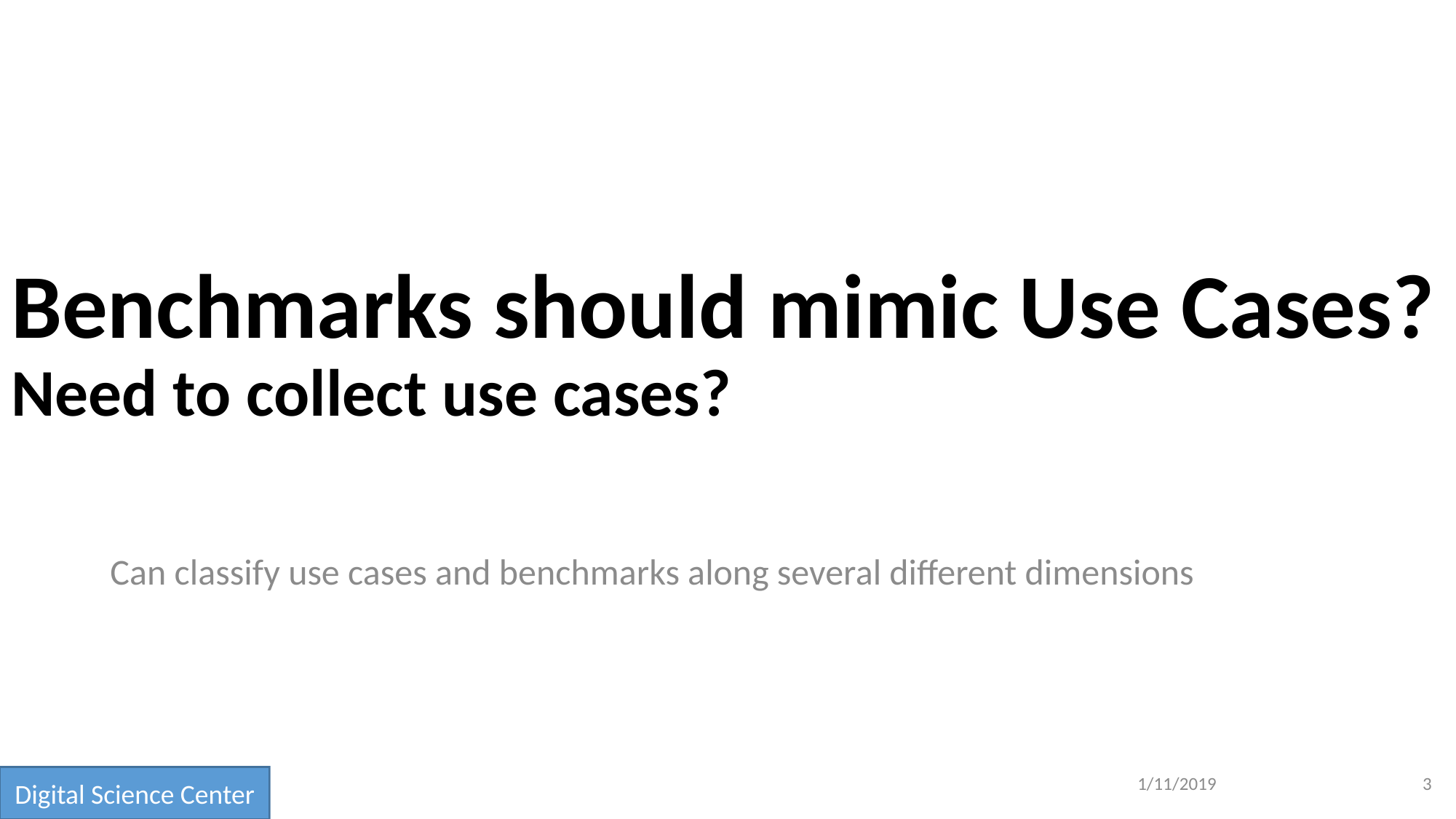

# Benchmarks should mimic Use Cases? Need to collect use cases?
Can classify use cases and benchmarks along several different dimensions
1/11/2019
3